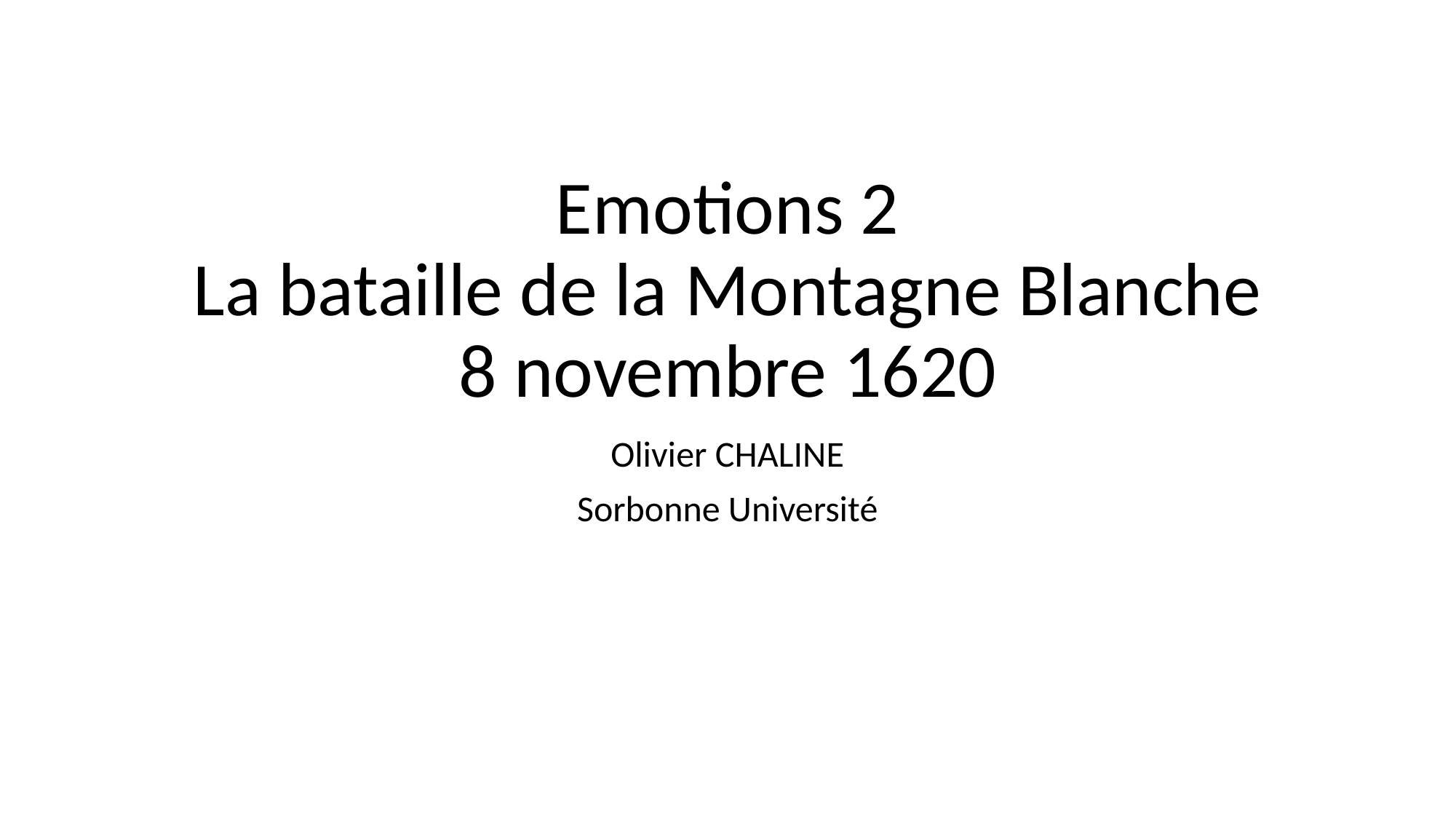

# Emotions 2 La bataille de la Montagne Blanche 8 novembre 1620
Olivier CHALINE
Sorbonne Université